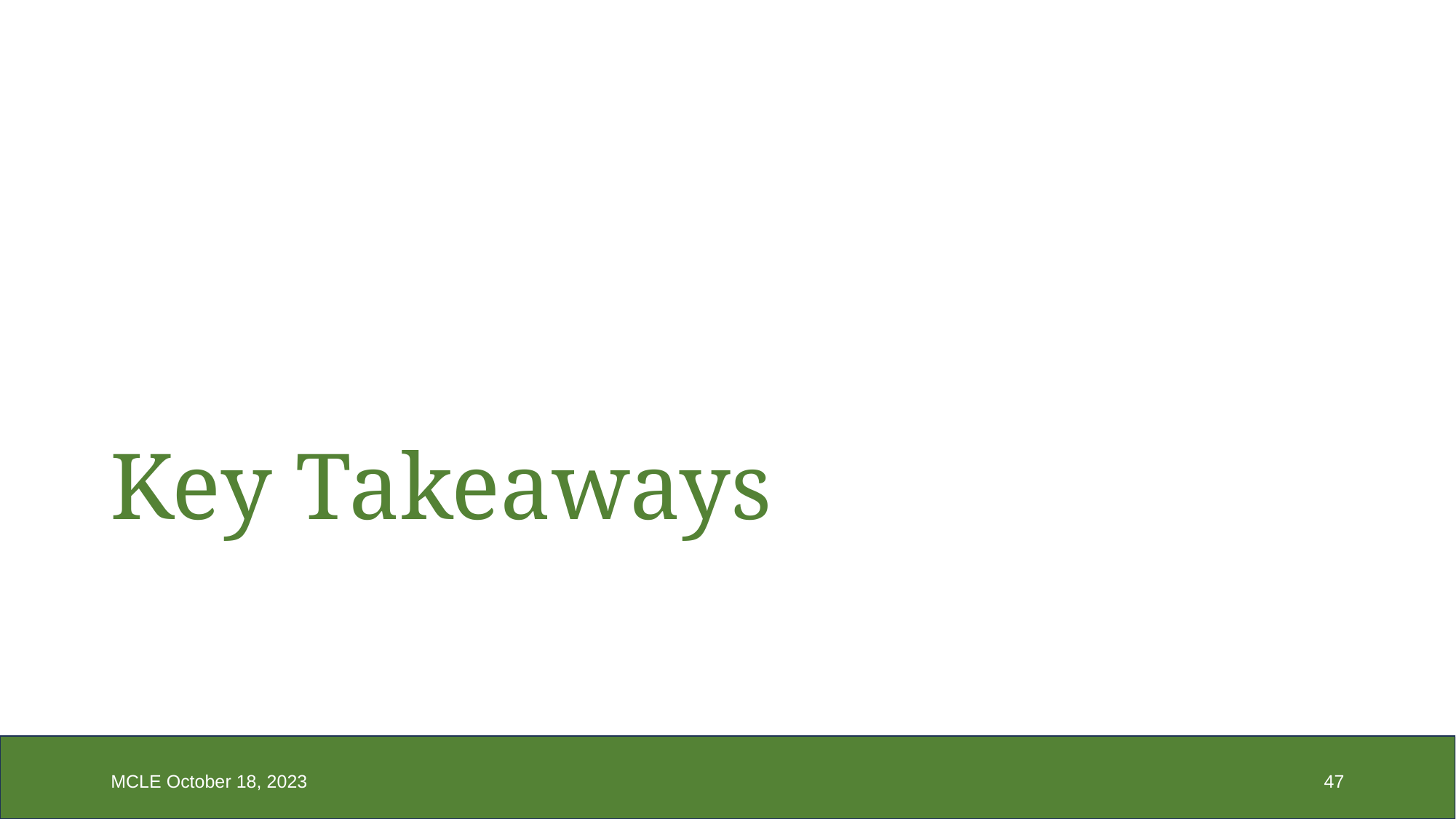

# Key Takeaways

MCLE October 18, 2023
47